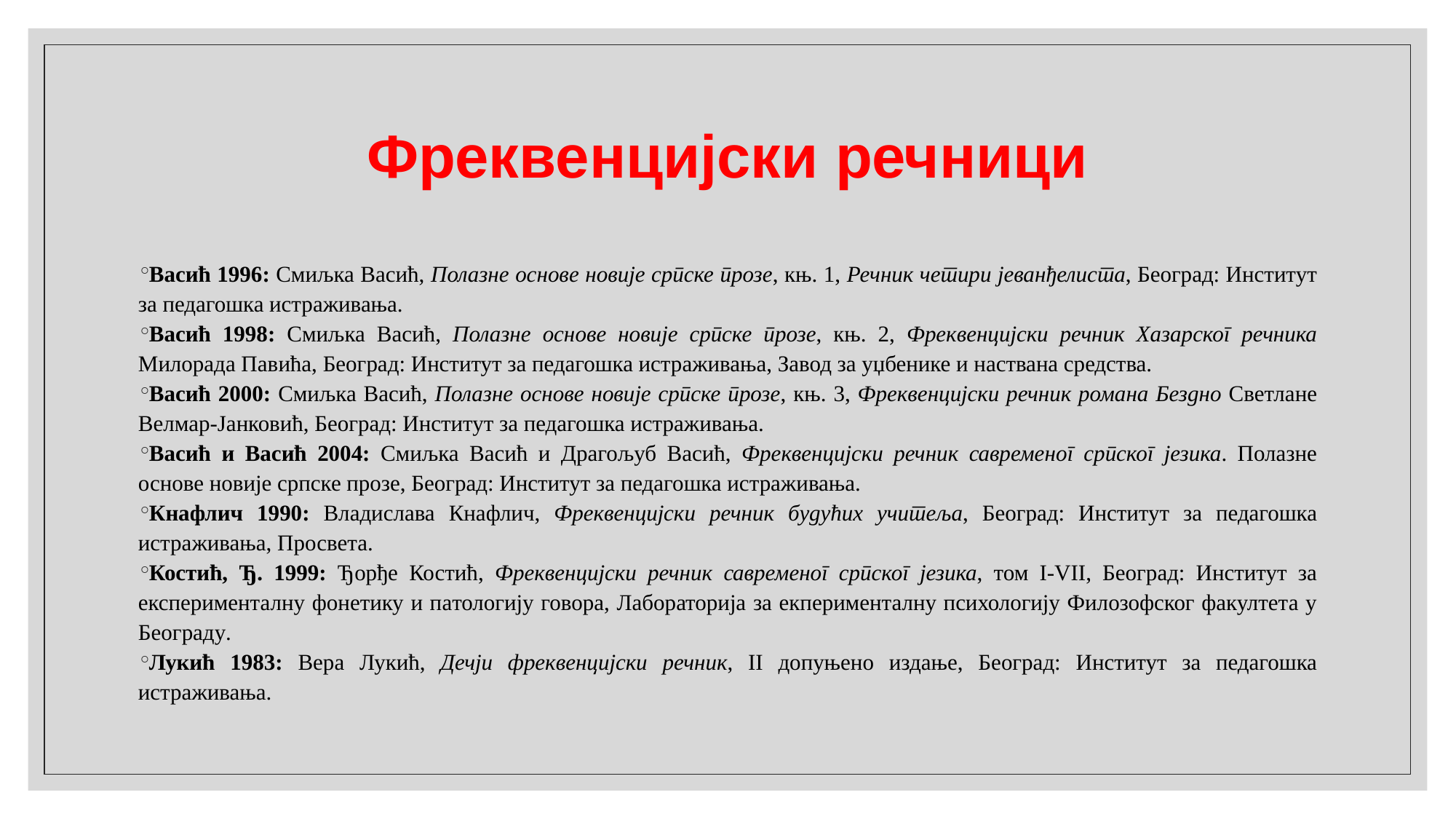

# Фреквенцијски речници
Васић 1996: Смиљка Васић, Полазне основе новије српске прозе, књ. 1, Речник четири јеванђелиста, Београд: Институт за педагошка истраживања.
Васић 1998: Смиљка Васић, Полазне основе новије српске прозе, књ. 2, Фреквенцијски речник Хазарског речника Милорада Павића, Београд: Институт за педагошка истраживања, Завод за уџбенике и наствана средства.
Васић 2000: Смиљка Васић, Полазне основе новије српске прозе, књ. 3, Фреквенцијски речник романа Бездно Светлане Велмар-Јанковић, Београд: Институт за педагошка истраживања.
Васић и Васић 2004: Смиљка Васић и Драгољуб Васић, Фреквенцијски речник савременог српског језика. Полазне основе новије српске прозе, Београд: Институт за педагошка истраживања.
Кнафлич 1990: Владислава Кнафлич, Фреквенцијски речник будућих учитеља, Београд: Институт за педагошка истраживања, Просвета.
Костић, Ђ. 1999: Ђорђе Костић, Фреквенцијски речник савременог српског језика, том I-VII, Београд: Институт за експерименталну фонетику и пaтологију говора, Лабораторија за екперименталну психологију Филозофског факултета у Београду.
Лукић 1983: Вера Лукић, Дечји фреквенцијски речник, II допуњено издање, Београд: Институт за педагошка истраживања.